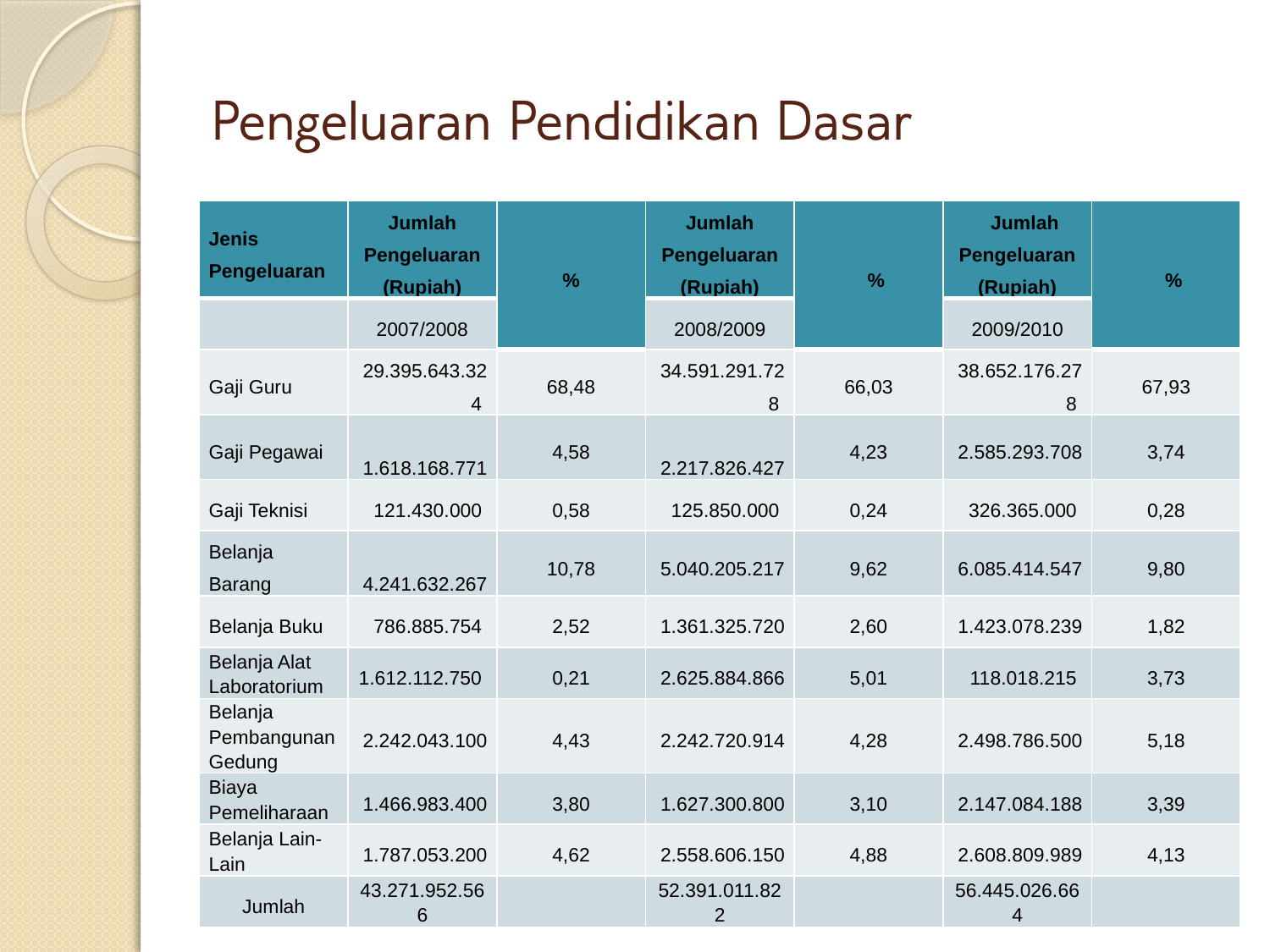

# Pengeluaran Pendidikan Dasar
| Jenis Pengeluaran | Jumlah Pengeluaran (Rupiah) | % | Jumlah Pengeluaran (Rupiah) | % | Jumlah Pengeluaran (Rupiah) | % |
| --- | --- | --- | --- | --- | --- | --- |
|  | 2007/2008 |  | 2008/2009 |  | 2009/2010 |  |
| Gaji Guru | 29.395.643.324 | 68,48 | 34.591.291.728 | 66,03 | 38.652.176.278 | 67,93 |
| Gaji Pegawai | 1.618.168.771 | 4,58 | 2.217.826.427 | 4,23 | 2.585.293.708 | 3,74 |
| Gaji Teknisi | 121.430.000 | 0,58 | 125.850.000 | 0,24 | 326.365.000 | 0,28 |
| Belanja Barang | 4.241.632.267 | 10,78 | 5.040.205.217 | 9,62 | 6.085.414.547 | 9,80 |
| Belanja Buku | 786.885.754 | 2,52 | 1.361.325.720 | 2,60 | 1.423.078.239 | 1,82 |
| Belanja Alat Laboratorium | 1.612.112.750 | 0,21 | 2.625.884.866 | 5,01 | 118.018.215 | 3,73 |
| Belanja Pembangunan Gedung | 2.242.043.100 | 4,43 | 2.242.720.914 | 4,28 | 2.498.786.500 | 5,18 |
| Biaya Pemeliharaan | 1.466.983.400 | 3,80 | 1.627.300.800 | 3,10 | 2.147.084.188 | 3,39 |
| Belanja Lain-Lain | 1.787.053.200 | 4,62 | 2.558.606.150 | 4,88 | 2.608.809.989 | 4,13 |
| Jumlah | 43.271.952.566 |  | 52.391.011.822 |  | 56.445.026.664 |  |